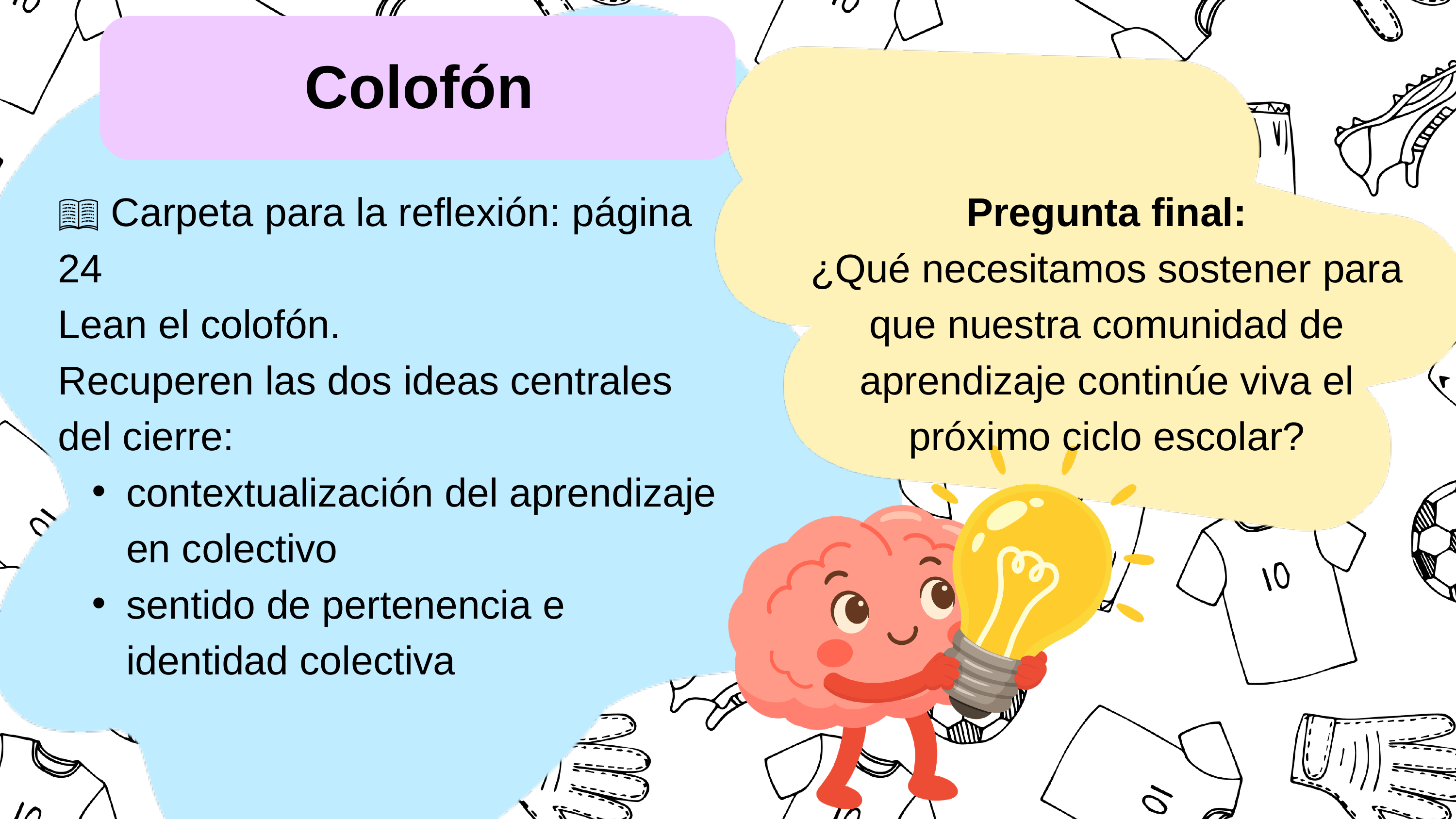

Colofón

📖 Carpeta para la reflexión: página 24
Lean el colofón.
Recuperen las dos ideas centrales del cierre:
contextualización del aprendizaje en colectivo
sentido de pertenencia e identidad colectiva
Pregunta final:
¿Qué necesitamos sostener para que nuestra comunidad de aprendizaje continúe viva el próximo ciclo escolar?